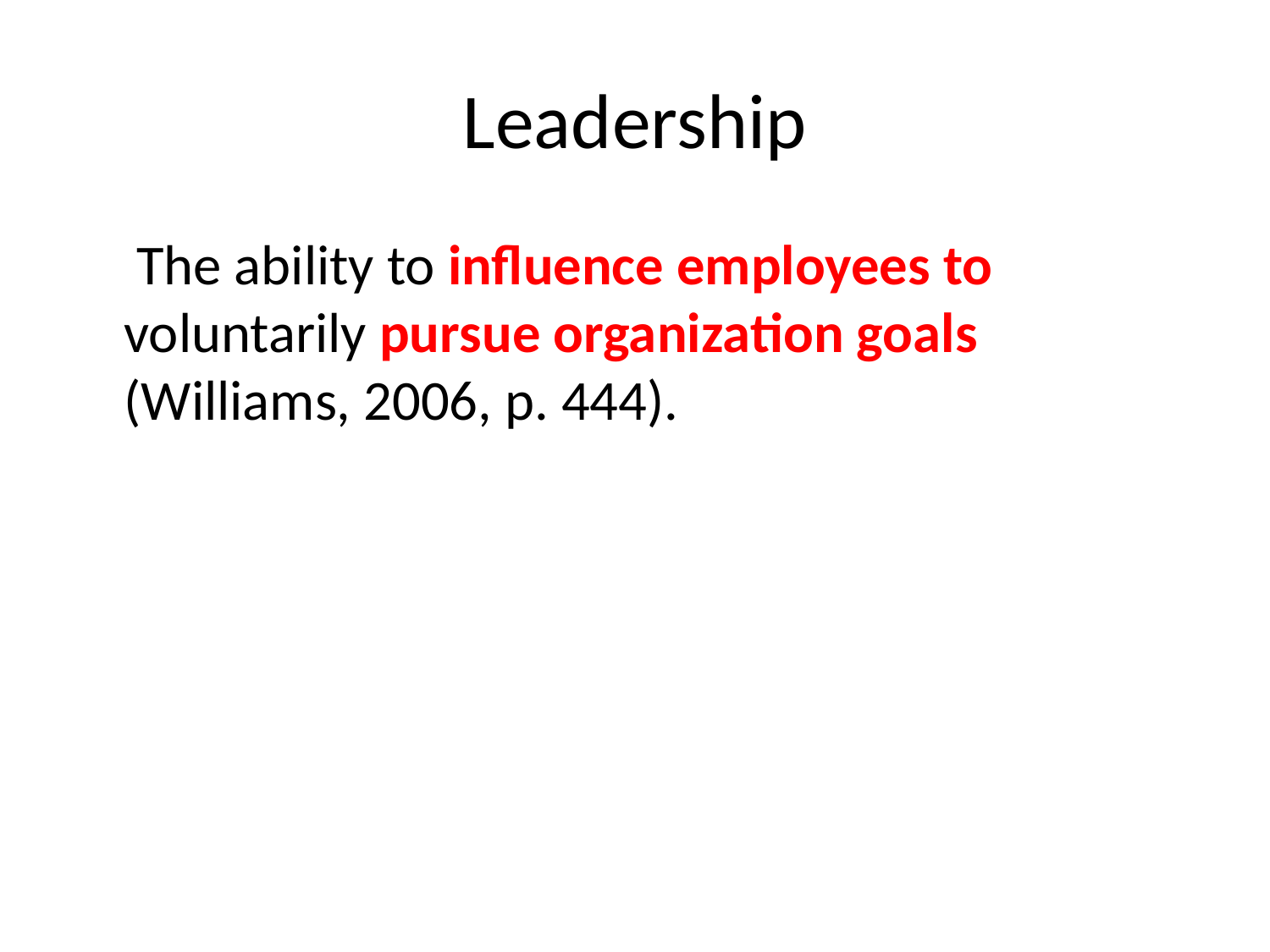

# Leadership
	 The ability to influence employees to voluntarily pursue organization goals  (Williams, 2006, p. 444).